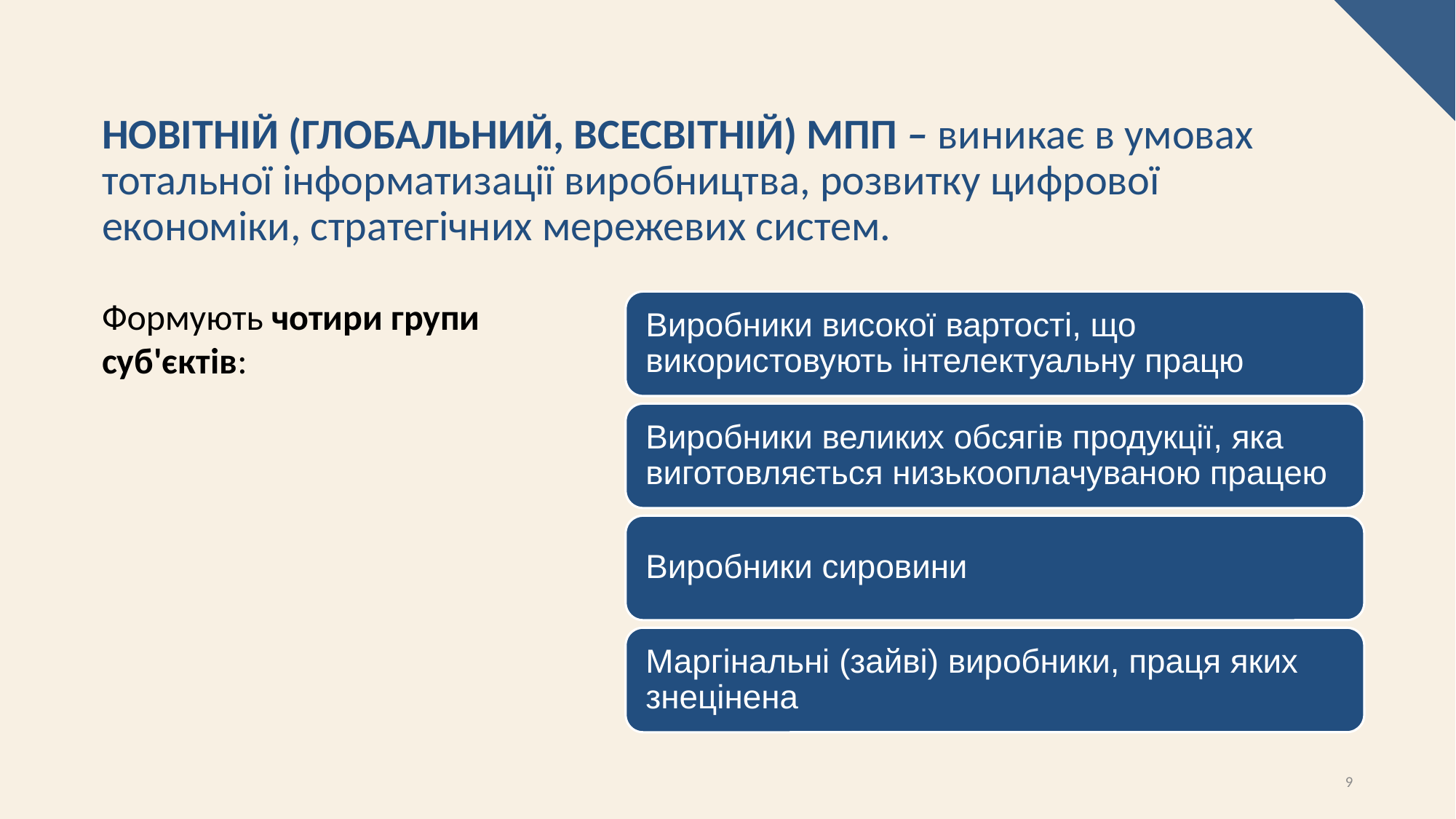

Новітній (глобальний, всесвітній) МПП – виникає в умовах тотальної інформатизації виробництва, розвитку цифрової економіки, стратегічних мережевих систем.
Формують чотири групи суб'єктів:
Виробники високої вартості, що використовують інтелектуальну працю
Виробники великих обсягів продукції, яка виготовляється низькооплачуваною працею
Виробники сировини
Маргінальні (зайві) виробники, праця яких знецінена
9